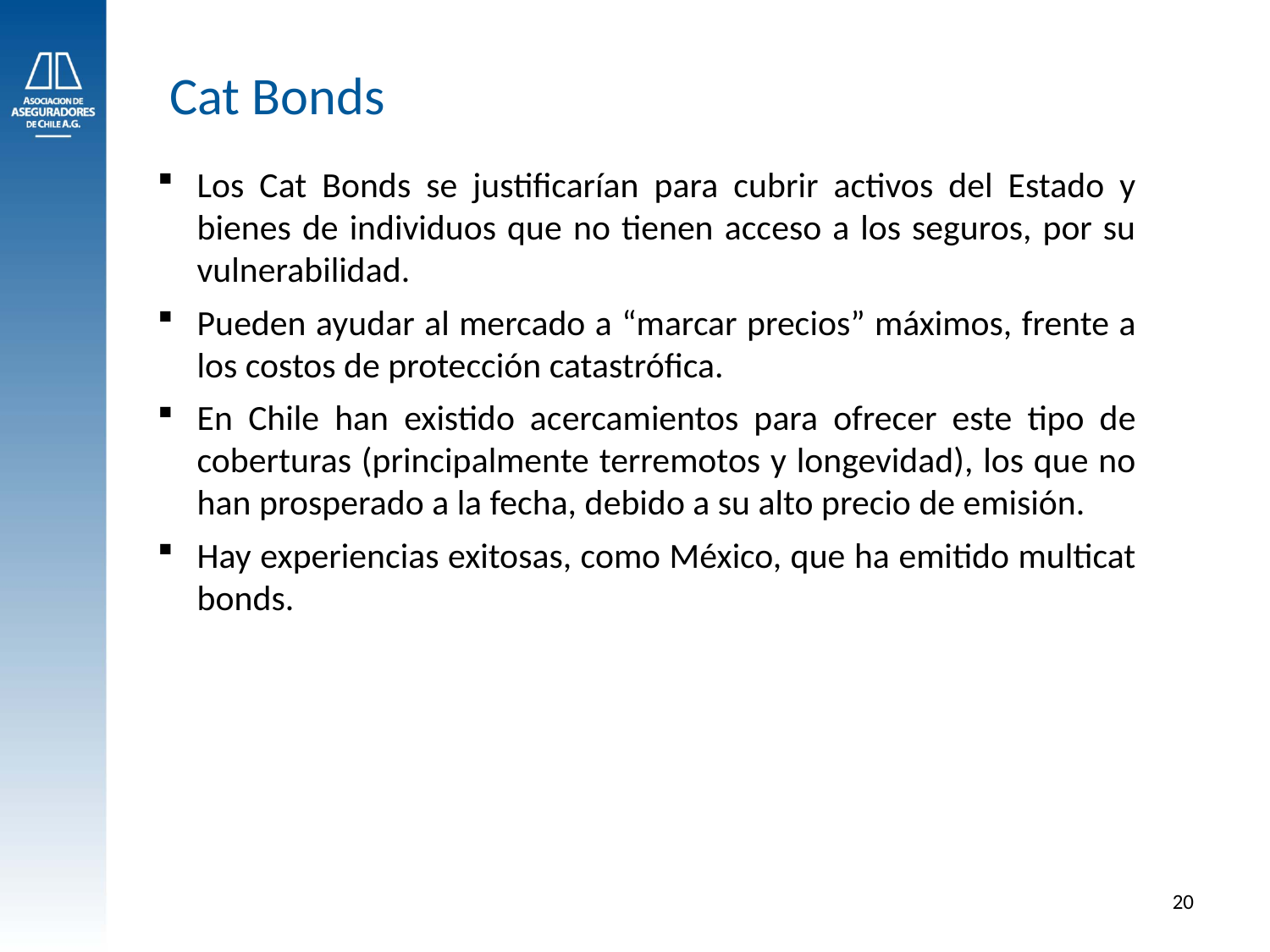

Cat Bonds
Los Cat Bonds se justificarían para cubrir activos del Estado y bienes de individuos que no tienen acceso a los seguros, por su vulnerabilidad.
Pueden ayudar al mercado a “marcar precios” máximos, frente a los costos de protección catastrófica.
En Chile han existido acercamientos para ofrecer este tipo de coberturas (principalmente terremotos y longevidad), los que no han prosperado a la fecha, debido a su alto precio de emisión.
Hay experiencias exitosas, como México, que ha emitido multicat bonds.
20